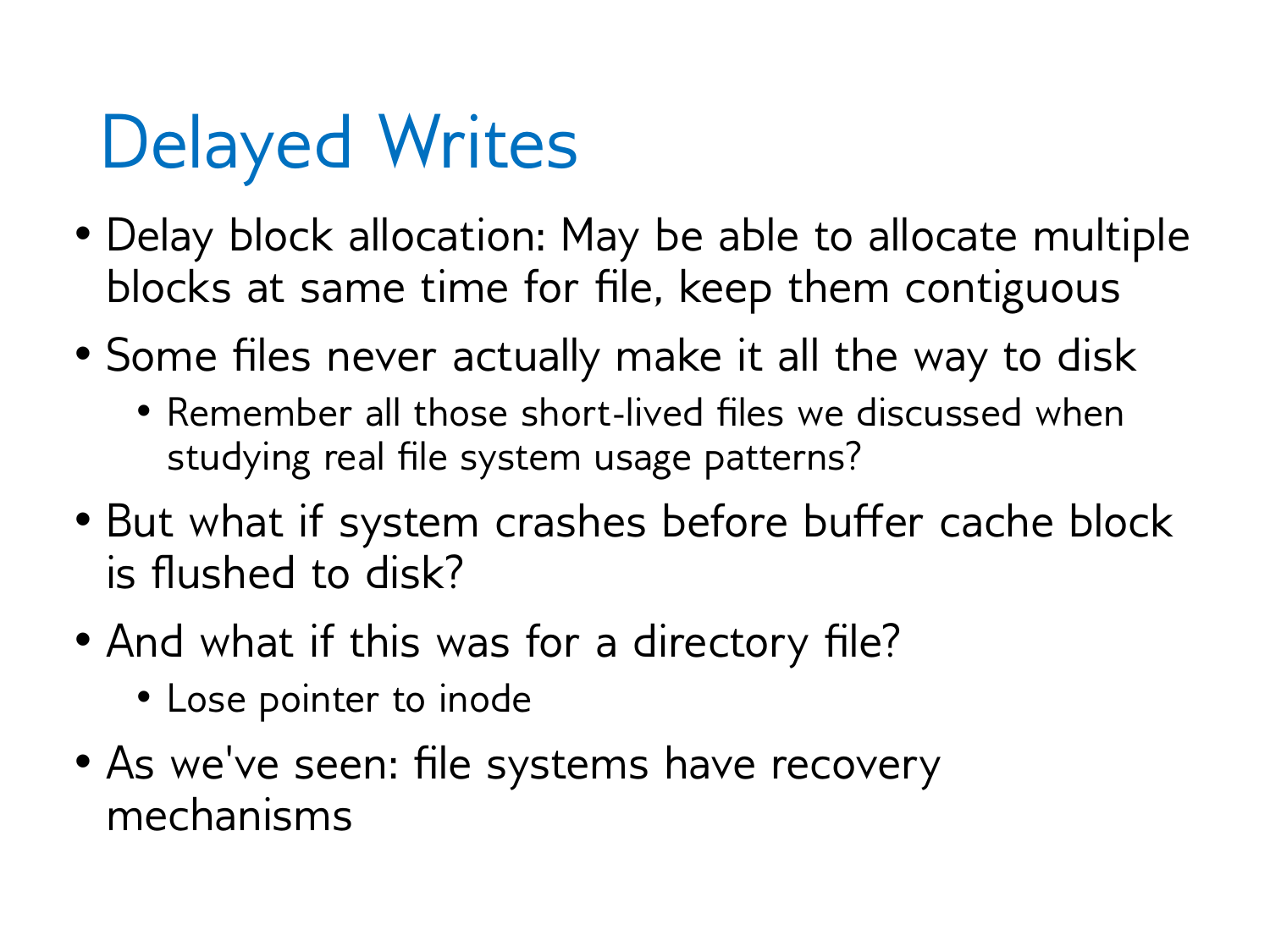

# Delayed Writes
Delay block allocation: May be able to allocate multiple blocks at same time for file, keep them contiguous
Some files never actually make it all the way to disk
Remember all those short-lived files we discussed when studying real file system usage patterns?
But what if system crashes before buffer cache block is flushed to disk?
And what if this was for a directory file?
Lose pointer to inode
As we've seen: file systems have recovery mechanisms